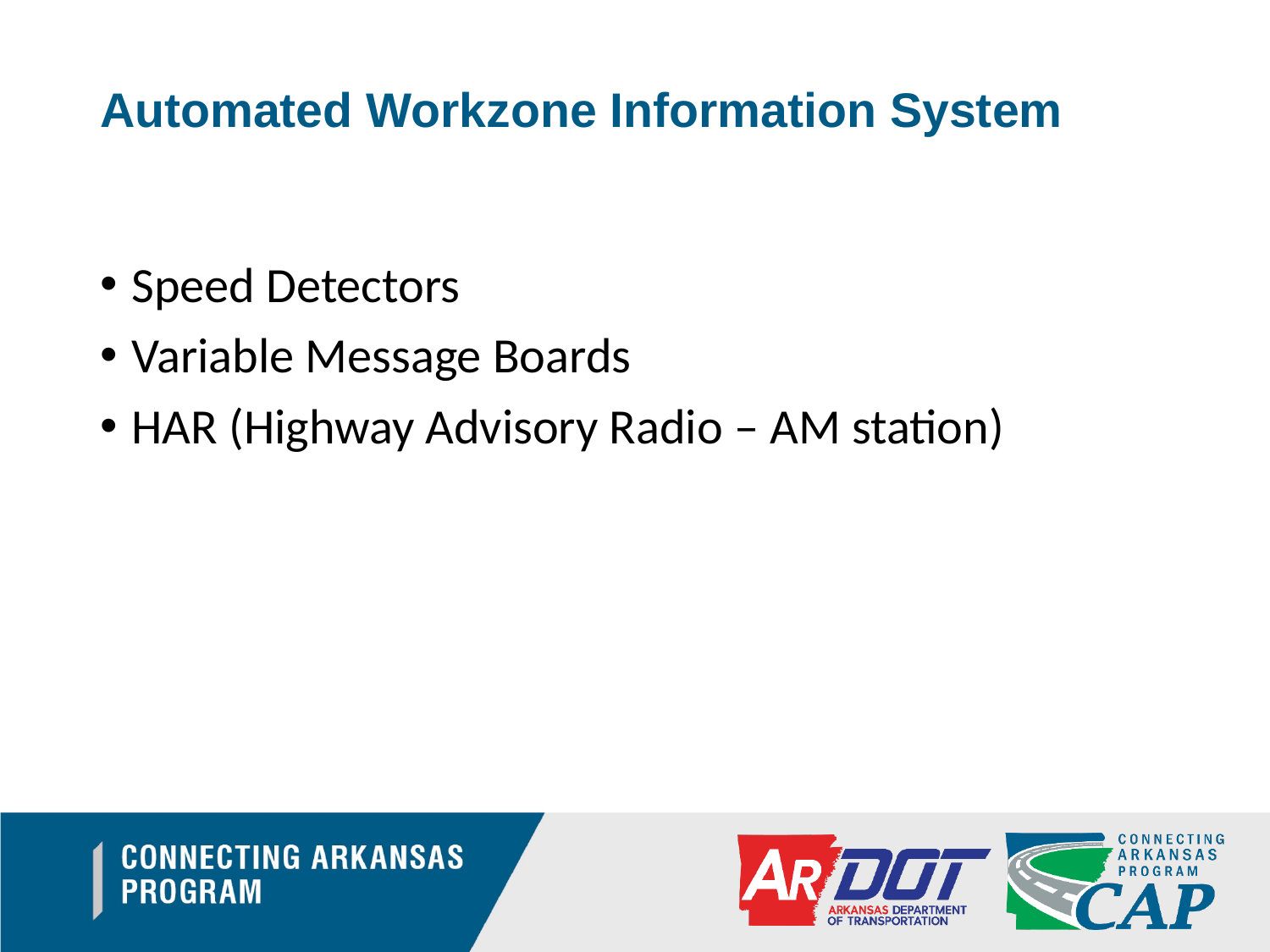

# Automated Workzone Information System
Speed Detectors
Variable Message Boards
HAR (Highway Advisory Radio – AM station)